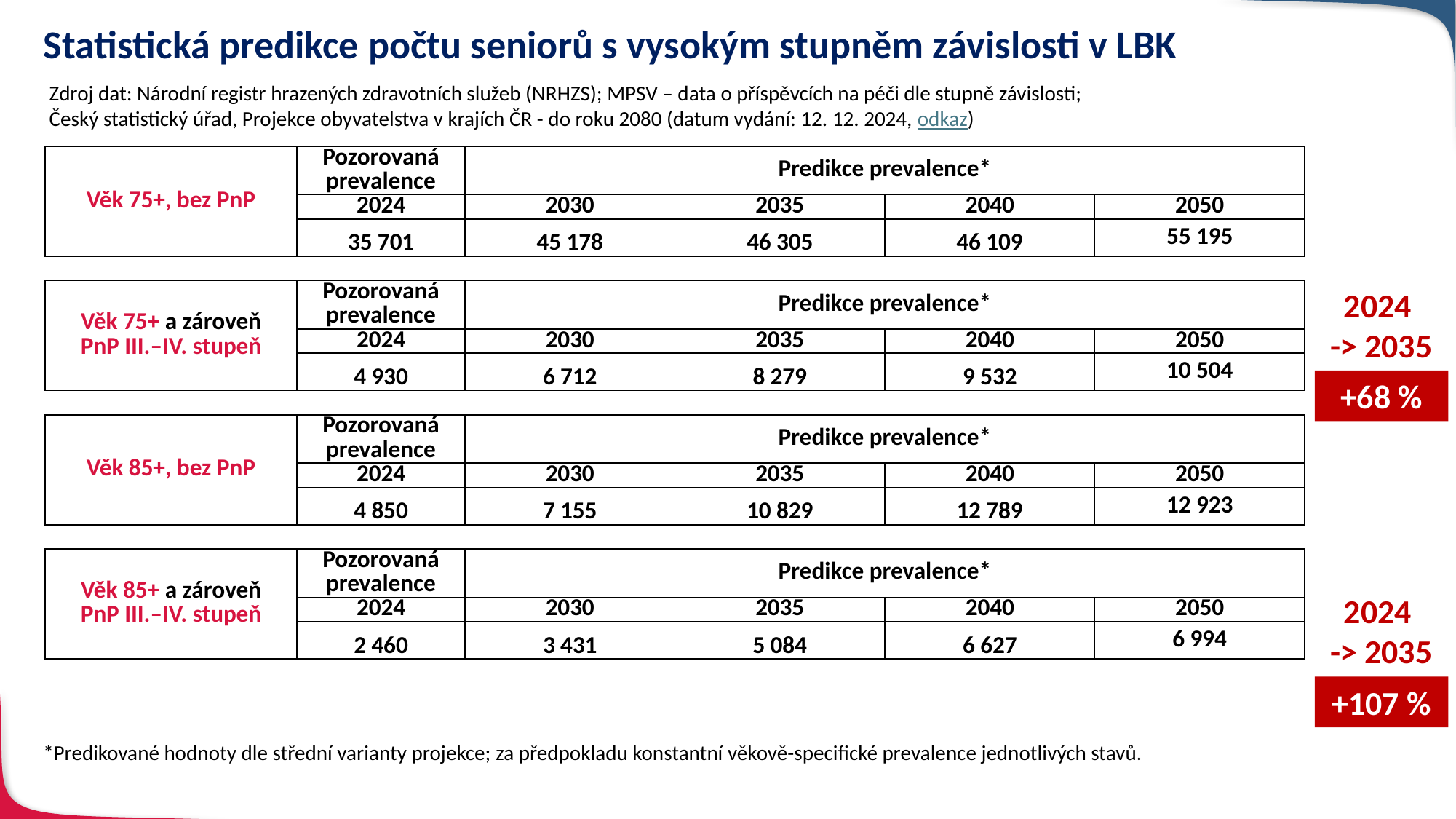

# Statistická predikce počtu seniorů s vysokým stupněm závislosti v LBK
Zdroj dat: Národní registr hrazených zdravotních služeb (NRHZS); MPSV – data o příspěvcích na péči dle stupně závislosti;
Český statistický úřad, Projekce obyvatelstva v krajích ČR - do roku 2080 (datum vydání: 12. 12. 2024, odkaz)
| Věk 75+, bez PnP | Pozorovaná prevalence | Predikce prevalence\* |  |  |  |
| --- | --- | --- | --- | --- | --- |
|  | 2024 | 2030 | 2035 | 2040 | 2050 |
|  | 35 701 | 45 178 | 46 305 | 46 109 | 55 195 |
|  |  |  |  |  |  |
| Věk 75+ a zároveň PnP III.–IV. stupeň | Pozorovaná prevalence | Predikce prevalence\* |  |  |  |
|  | 2024 | 2030 | 2035 | 2040 | 2050 |
|  | 4 930 | 6 712 | 8 279 | 9 532 | 10 504 |
|  |  |  |  |  |  |
| Věk 85+, bez PnP | Pozorovaná prevalence | Predikce prevalence\* |  |  |  |
|  | 2024 | 2030 | 2035 | 2040 | 2050 |
|  | 4 850 | 7 155 | 10 829 | 12 789 | 12 923 |
|  |  |  |  |  |  |
| Věk 85+ a zároveň PnP III.–IV. stupeň | Pozorovaná prevalence | Predikce prevalence\* |  |  |  |
|  | 2024 | 2030 | 2035 | 2040 | 2050 |
|  | 2 460 | 3 431 | 5 084 | 6 627 | 6 994 |
2024
-> 2035
+68 %
2024
-> 2035
+107 %
*Predikované hodnoty dle střední varianty projekce; za předpokladu konstantní věkově-specifické prevalence jednotlivých stavů.